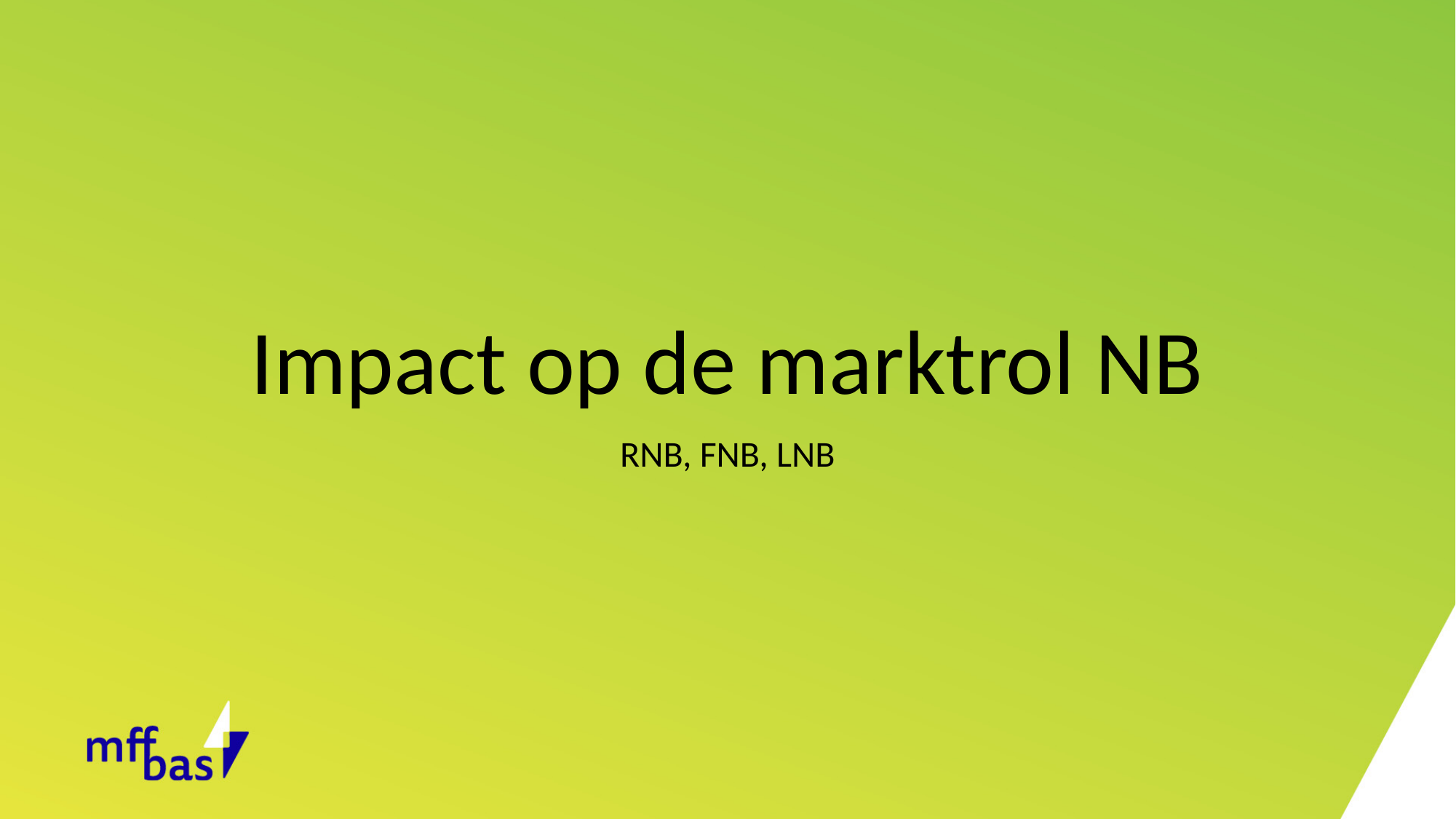

# Impact op de marktrol NB
RNB, FNB, LNB